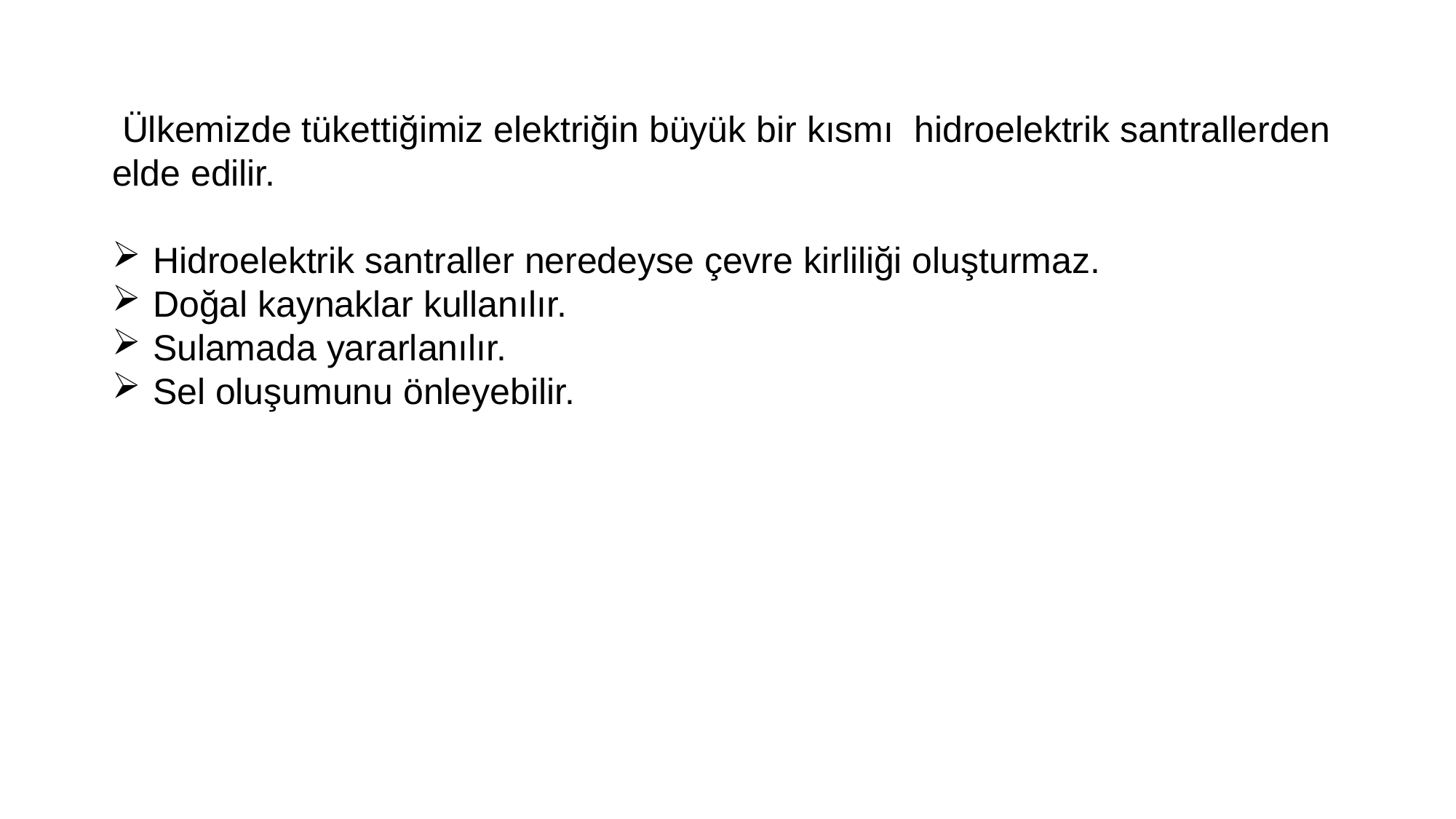

Ülkemizde tükettiğimiz elektriğin büyük bir kısmı  hidroelektrik santrallerden elde edilir.

Hidroelektrik santraller neredeyse çevre kirliliği oluşturmaz.
Doğal kaynaklar kullanılır.
Sulamada yararlanılır.
Sel oluşumunu önleyebilir.